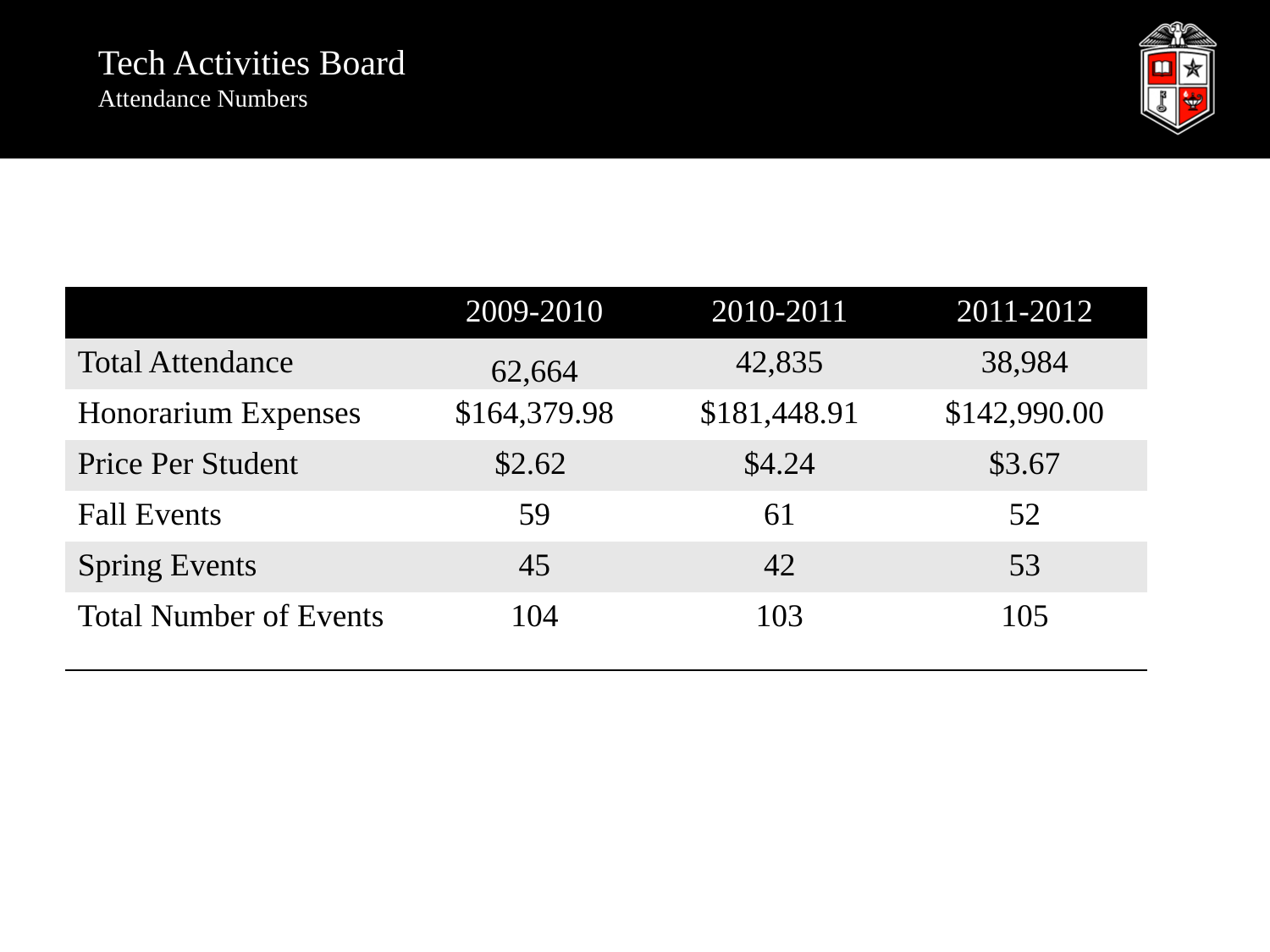

# Tech Activities Board Attendance Numbers
|  | 2009-2010 | 2010-2011 | 2011-2012 |
| --- | --- | --- | --- |
| Total Attendance | 62,664 | 42,835 | 38,984 |
| Honorarium Expenses | $164,379.98 | $181,448.91 | $142,990.00 |
| Price Per Student | $2.62 | $4.24 | $3.67 |
| Fall Events | 59 | 61 | 52 |
| Spring Events | 45 | 42 | 53 |
| Total Number of Events | 104 | 103 | 105 |